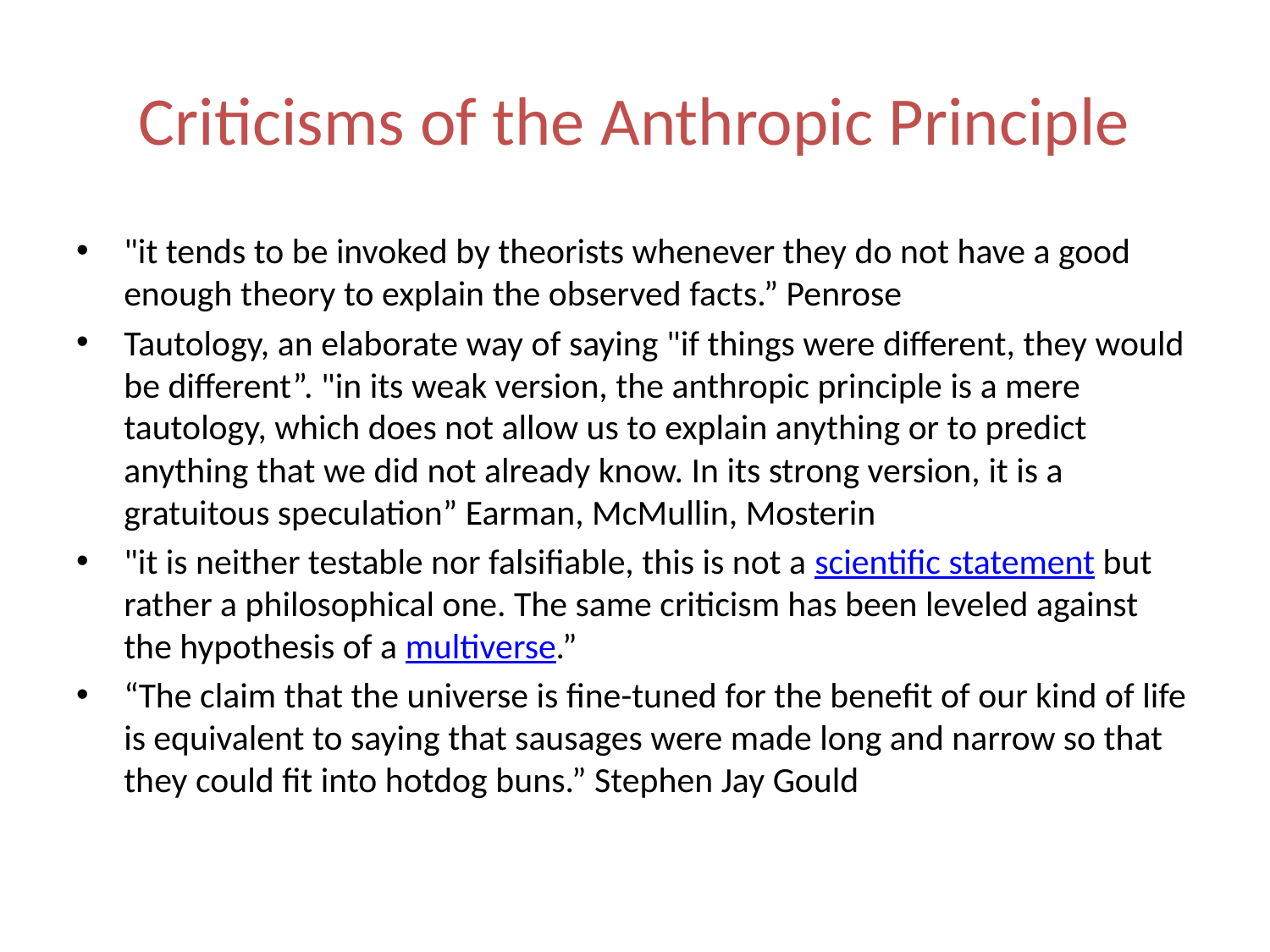

# Criticisms of the Anthropic Principle
"it tends to be invoked by theorists whenever they do not have a good enough theory to explain the observed facts.” Penrose
Tautology, an elaborate way of saying "if things were different, they would be different”. "in its weak version, the anthropic principle is a mere tautology, which does not allow us to explain anything or to predict anything that we did not already know. In its strong version, it is a gratuitous speculation” Earman, McMullin, Mosterin
"it is neither testable nor falsifiable, this is not a scientific statement but rather a philosophical one. The same criticism has been leveled against the hypothesis of a multiverse.”
“The claim that the universe is fine-tuned for the benefit of our kind of life is equivalent to saying that sausages were made long and narrow so that they could fit into hotdog buns.” Stephen Jay Gould